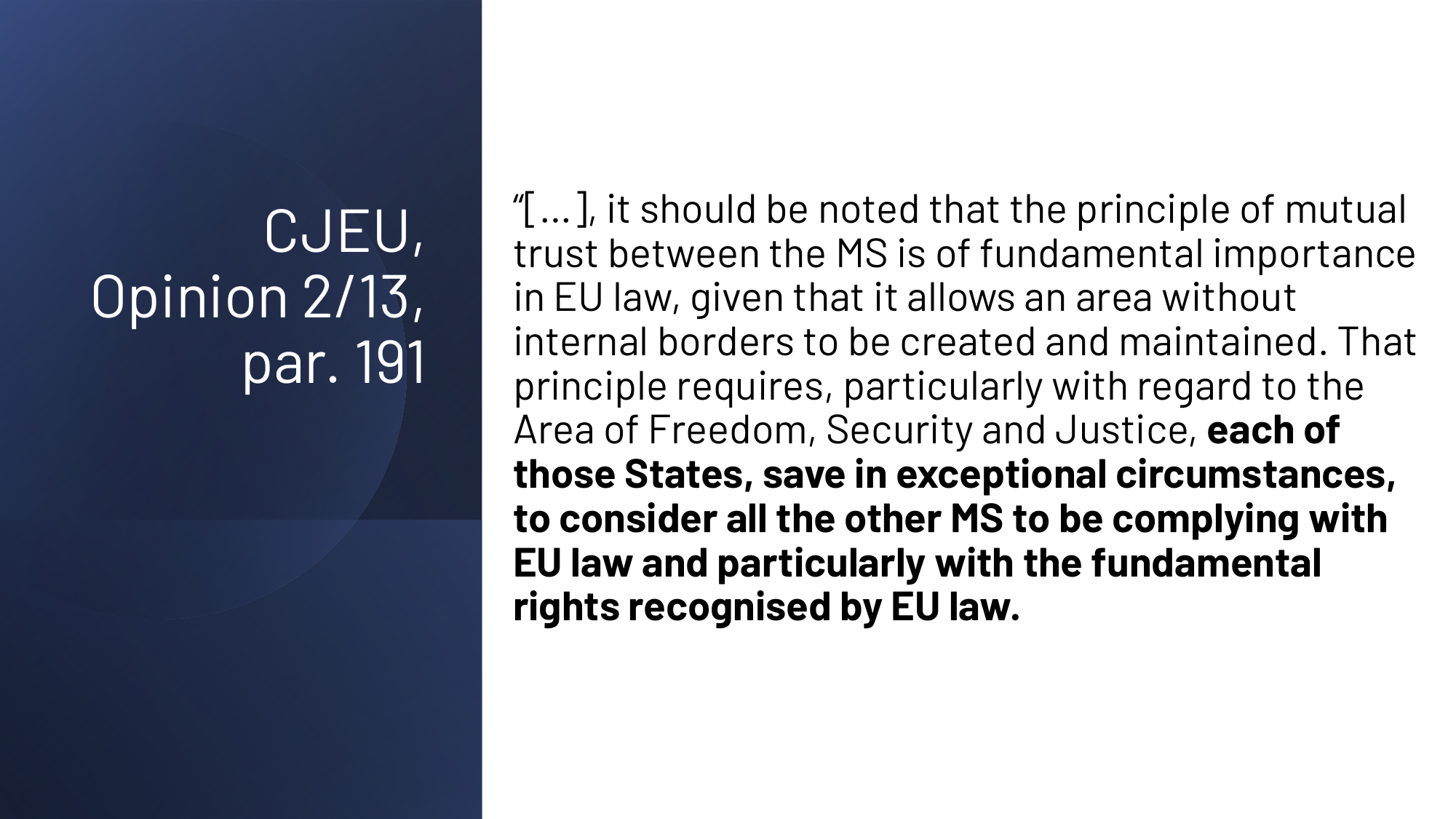

“[…], it should be noted that the principle of mutual trust between the MS is of fundamental importance in EU law, given that it allows an area without internal borders to be created and maintained. That principle requires, particularly with regard to the Area of Freedom, Security and Justice, each of those States, save in exceptional circumstances, to consider all the other MS to be complying with EU law and particularly with the fundamental rights recognised by EU law.
# CJEU, Opinion 2/13, par. 191